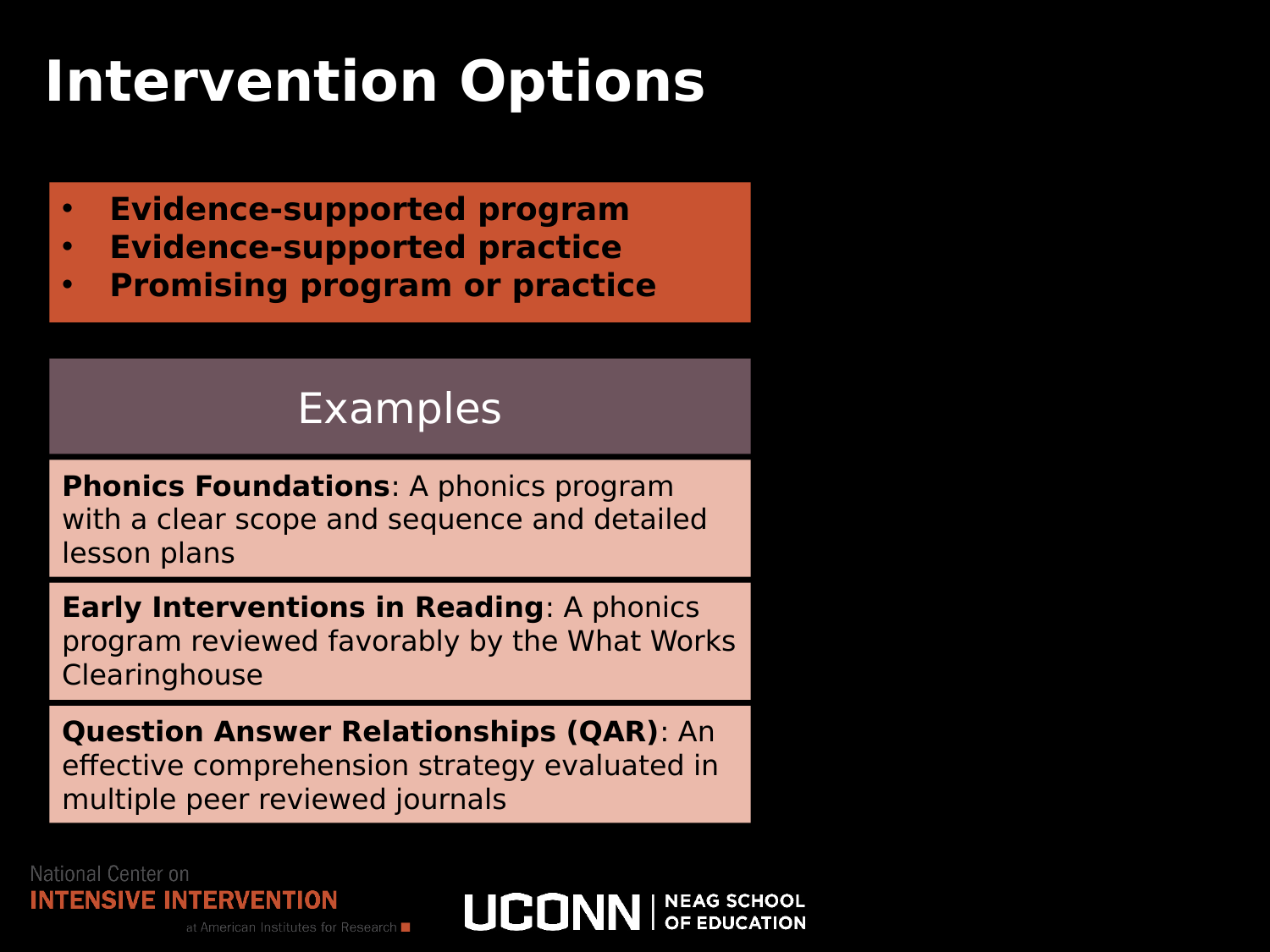

# Intervention Options
Evidence-supported program
Evidence-supported practice
Promising program or practice

Examples
Phonics Foundations: A phonics program with a clear scope and sequence and detailed lesson plans
Early Interventions in Reading: A phonics program reviewed favorably by the What Works Clearinghouse
Question Answer Relationships (QAR): An effective comprehension strategy evaluated in multiple peer reviewed journals